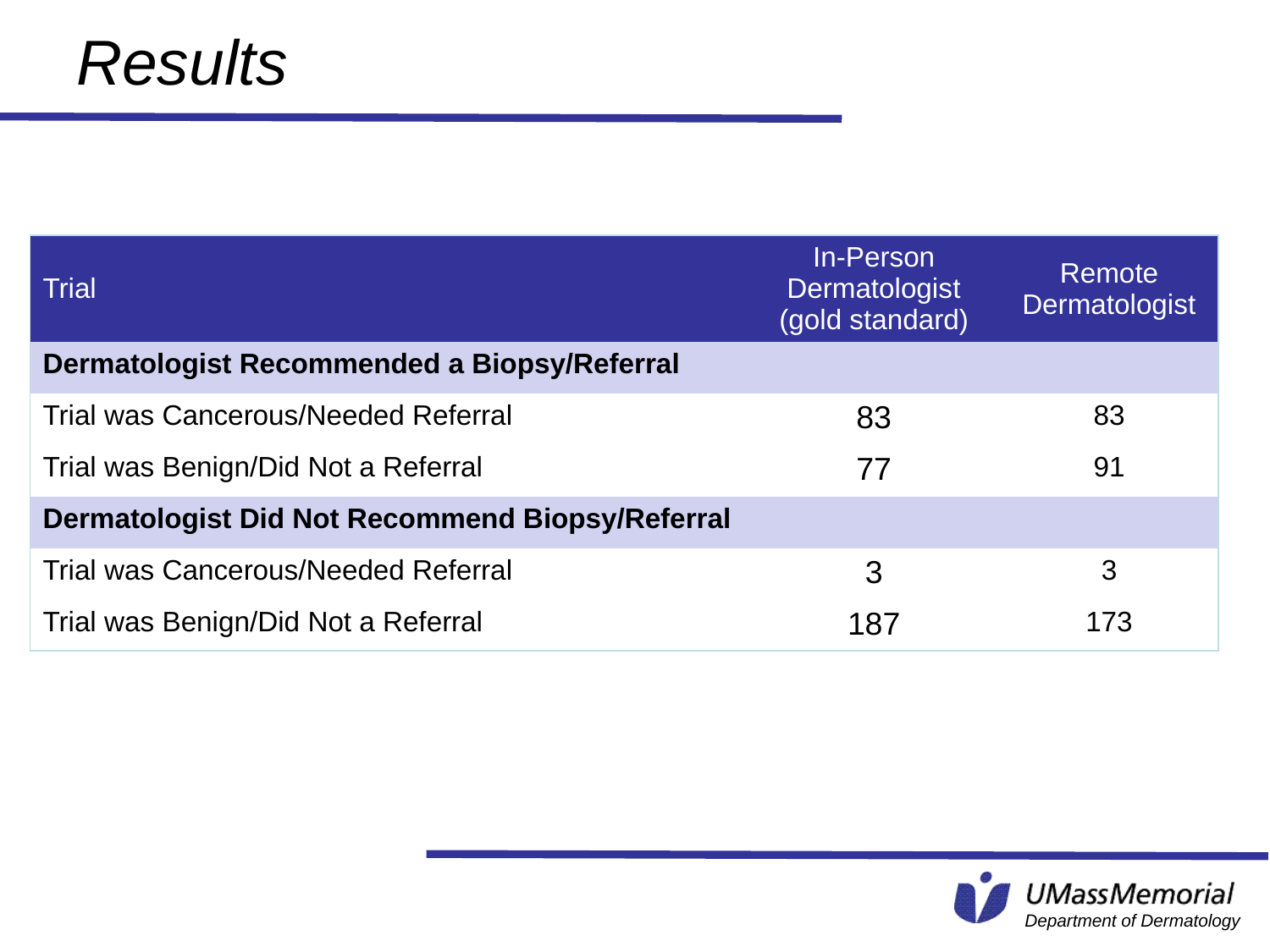

# Results
| Trial | In-Person Dermatologist (gold standard) | Remote Dermatologist |
| --- | --- | --- |
| Dermatologist Recommended a Biopsy/Referral |  |  |
| Trial was Cancerous/Needed Referral | 83 | 83 |
| Trial was Benign/Did Not a Referral | 77 | 91 |
| Dermatologist Did Not Recommend Biopsy/Referral |  |  |
| Trial was Cancerous/Needed Referral | 3 | 3 |
| Trial was Benign/Did Not a Referral | 187 | 173 |